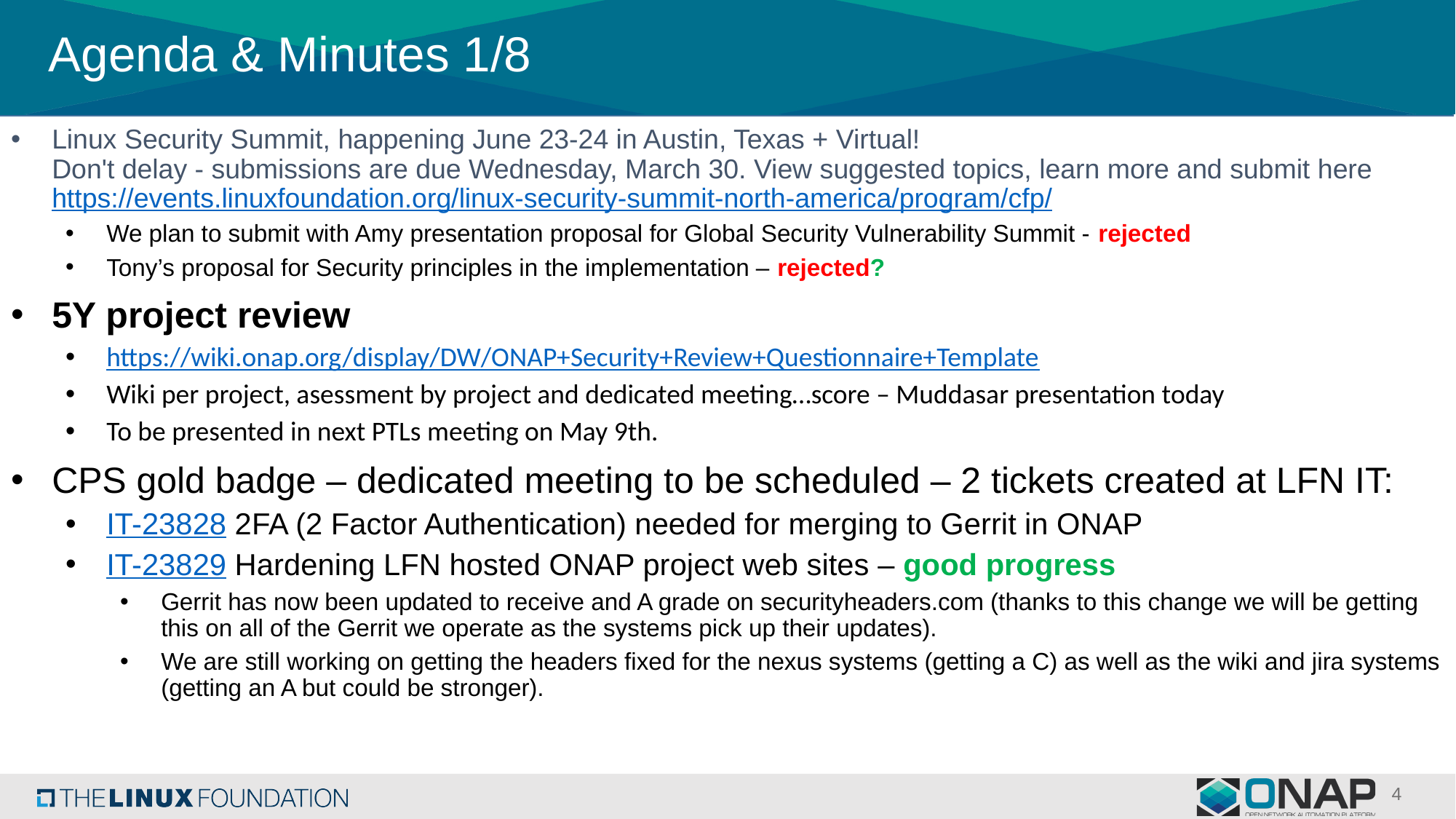

# Agenda & Minutes 1/8
Linux Security Summit, happening June 23-24 in Austin, Texas + Virtual!
Don't delay - submissions are due Wednesday, March 30. View suggested topics, learn more and submit here https://events.linuxfoundation.org/linux-security-summit-north-america/program/cfp/
We plan to submit with Amy presentation proposal for Global Security Vulnerability Summit - rejected
Tony’s proposal for Security principles in the implementation – rejected?
5Y project review
https://wiki.onap.org/display/DW/ONAP+Security+Review+Questionnaire+Template
Wiki per project, asessment by project and dedicated meeting…score – Muddasar presentation today
To be presented in next PTLs meeting on May 9th.
CPS gold badge – dedicated meeting to be scheduled – 2 tickets created at LFN IT:
IT-23828 2FA (2 Factor Authentication) needed for merging to Gerrit in ONAP
IT-23829 Hardening LFN hosted ONAP project web sites – good progress
Gerrit has now been updated to receive and A grade on securityheaders.com (thanks to this change we will be getting this on all of the Gerrit we operate as the systems pick up their updates).
We are still working on getting the headers fixed for the nexus systems (getting a C) as well as the wiki and jira systems (getting an A but could be stronger).

4